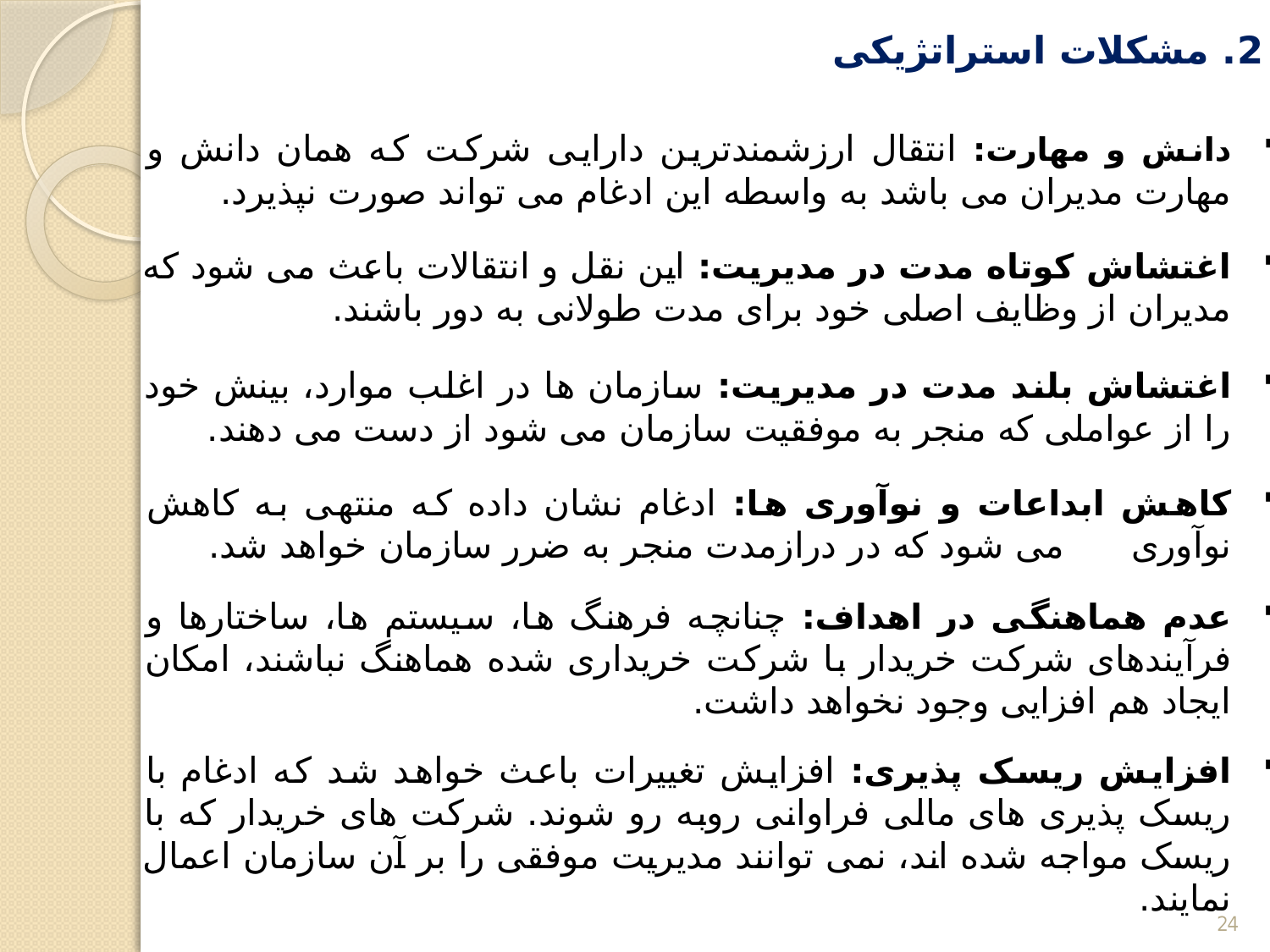

2. مشکلات استراتژیکی

دانش و مهارت: انتقال ارزشمندترین دارایی شرکت که همان دانش و مهارت مدیران می باشد به واسطه این ادغام می تواند صورت نپذیرد.

اغتشاش کوتاه مدت در مدیریت: این نقل و انتقالات باعث می شود که مدیران از وظایف اصلی خود برای مدت طولانی به دور باشند.

اغتشاش بلند مدت در مدیریت: سازمان ها در اغلب موارد، بینش خود را از عواملی که منجر به موفقیت سازمان می شود از دست می دهند.

کاهش ابداعات و نوآوری ها: ادغام نشان داده که منتهی به کاهش نوآوری      می شود که در درازمدت منجر به ضرر سازمان خواهد شد.

عدم هماهنگی در اهداف: چنانچه فرهنگ ها، سیستم ها، ساختارها و فرآیندهای شرکت خریدار با شرکت خریداری شده هماهنگ نباشند، امکان ایجاد هم افزایی وجود نخواهد داشت.

افزایش ریسک پذیری: افزایش تغییرات باعث خواهد شد که ادغام با ریسک پذیری های مالی فراوانی روبه رو شوند. شرکت های خریدار که با ریسک مواجه شده اند، نمی توانند مدیریت موفقی را بر آن سازمان اعمال نمایند.

24